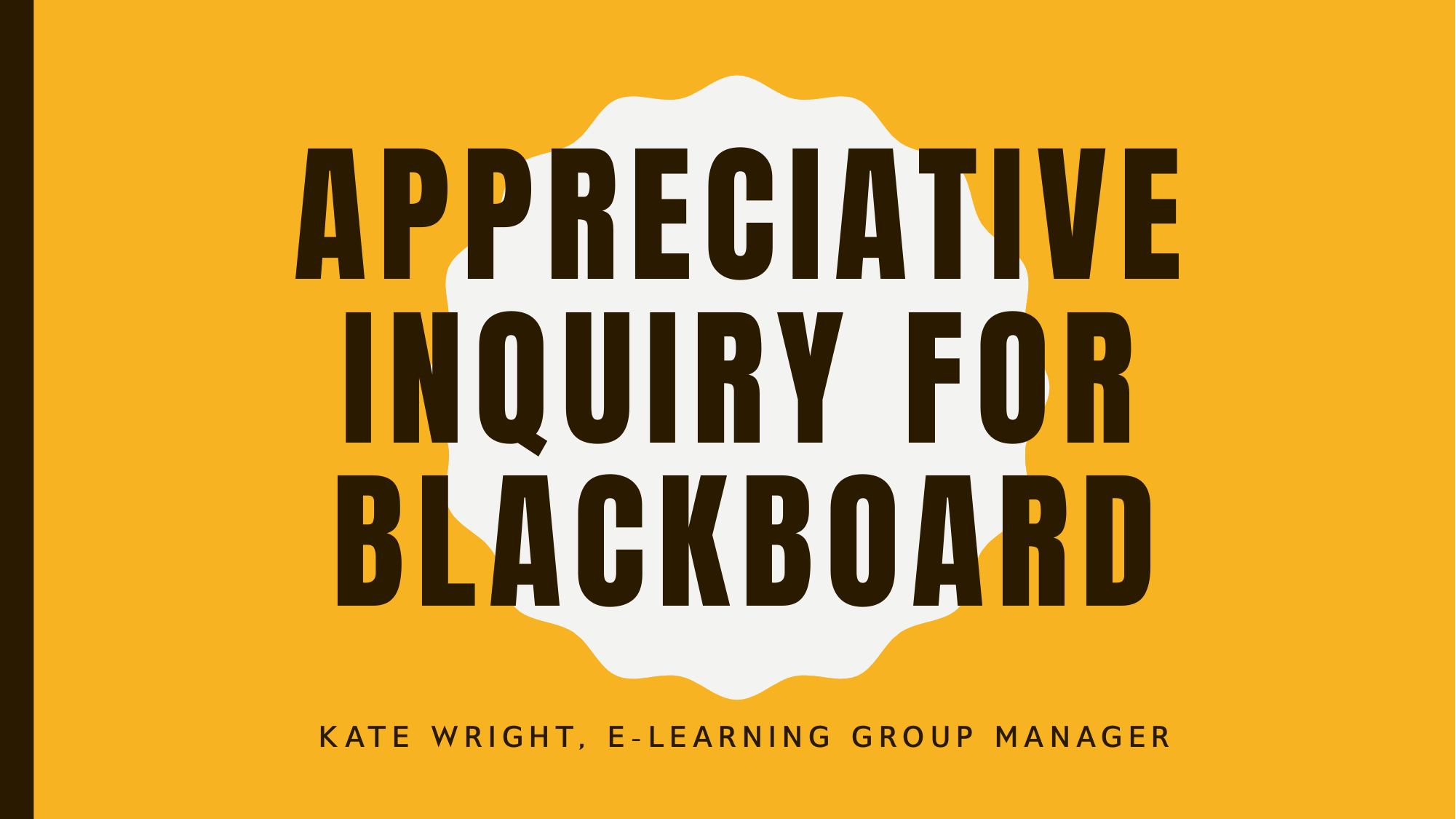

# Appreciative Inquiry for Blackboard
Kate Wright, E-learning Group Manager